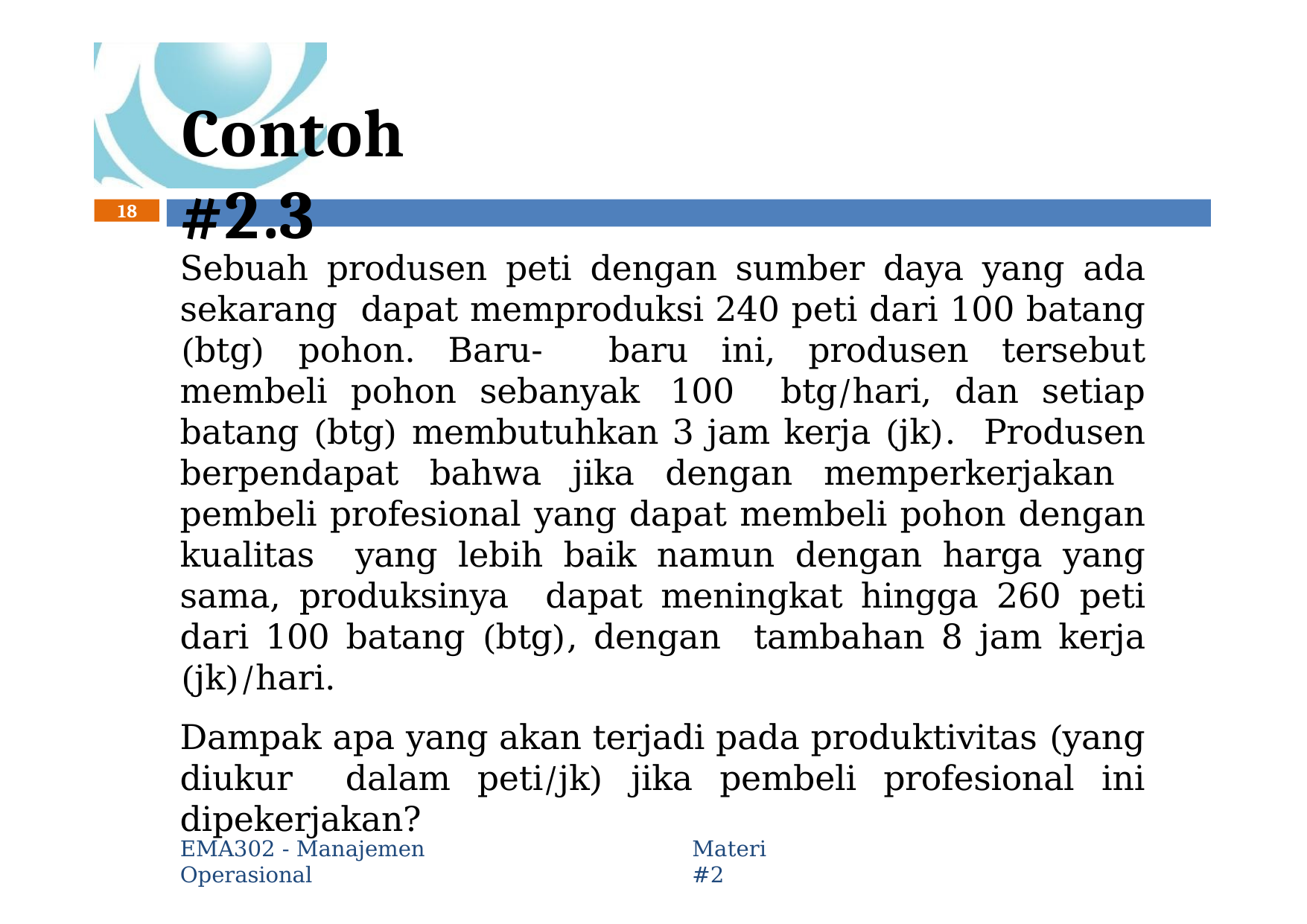

# Contoh #2.3
18
Sebuah produsen peti dengan sumber daya yang ada sekarang  dapat memproduksi 240 peti dari 100 batang (btg) pohon. Baru-  baru ini, produsen tersebut membeli pohon sebanyak 100  btg/hari, dan setiap batang (btg) membutuhkan 3 jam kerja (jk).  Produsen berpendapat bahwa jika dengan memperkerjakan  pembeli profesional yang dapat membeli pohon dengan kualitas  yang lebih baik namun dengan harga yang sama, produksinya  dapat meningkat hingga 260 peti dari 100 batang (btg), dengan  tambahan 8 jam kerja (jk)/hari.
Dampak apa yang akan terjadi pada produktivitas (yang diukur  dalam peti/jk) jika pembeli profesional ini dipekerjakan?
EMA302 - Manajemen Operasional
Materi #2